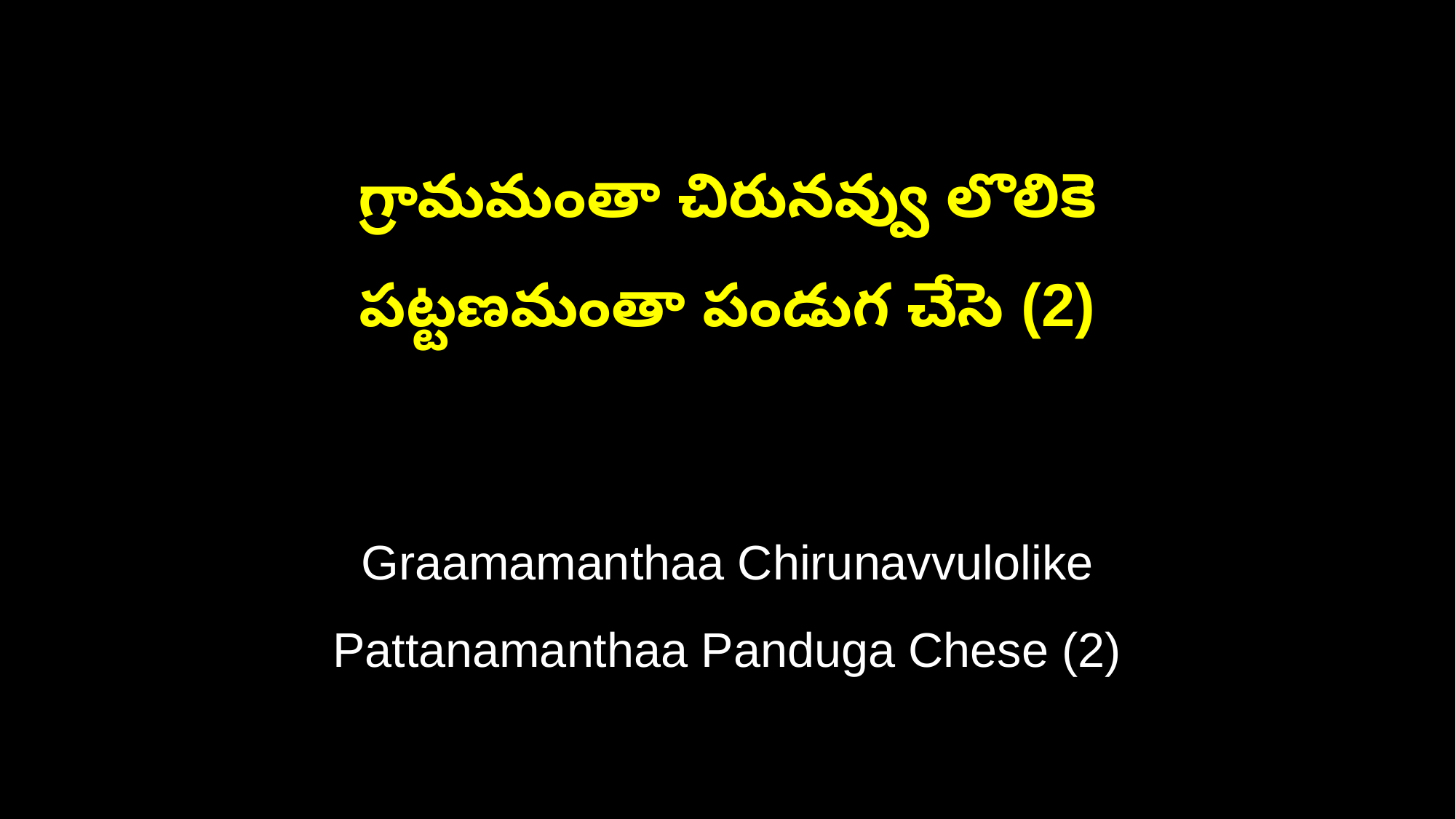

గ్రామమంతా చిరునవ్వు లొలికె
పట్టణమంతా పండుగ చేసె (2)
Graamamanthaa Chirunavvulolike
Pattanamanthaa Panduga Chese (2)